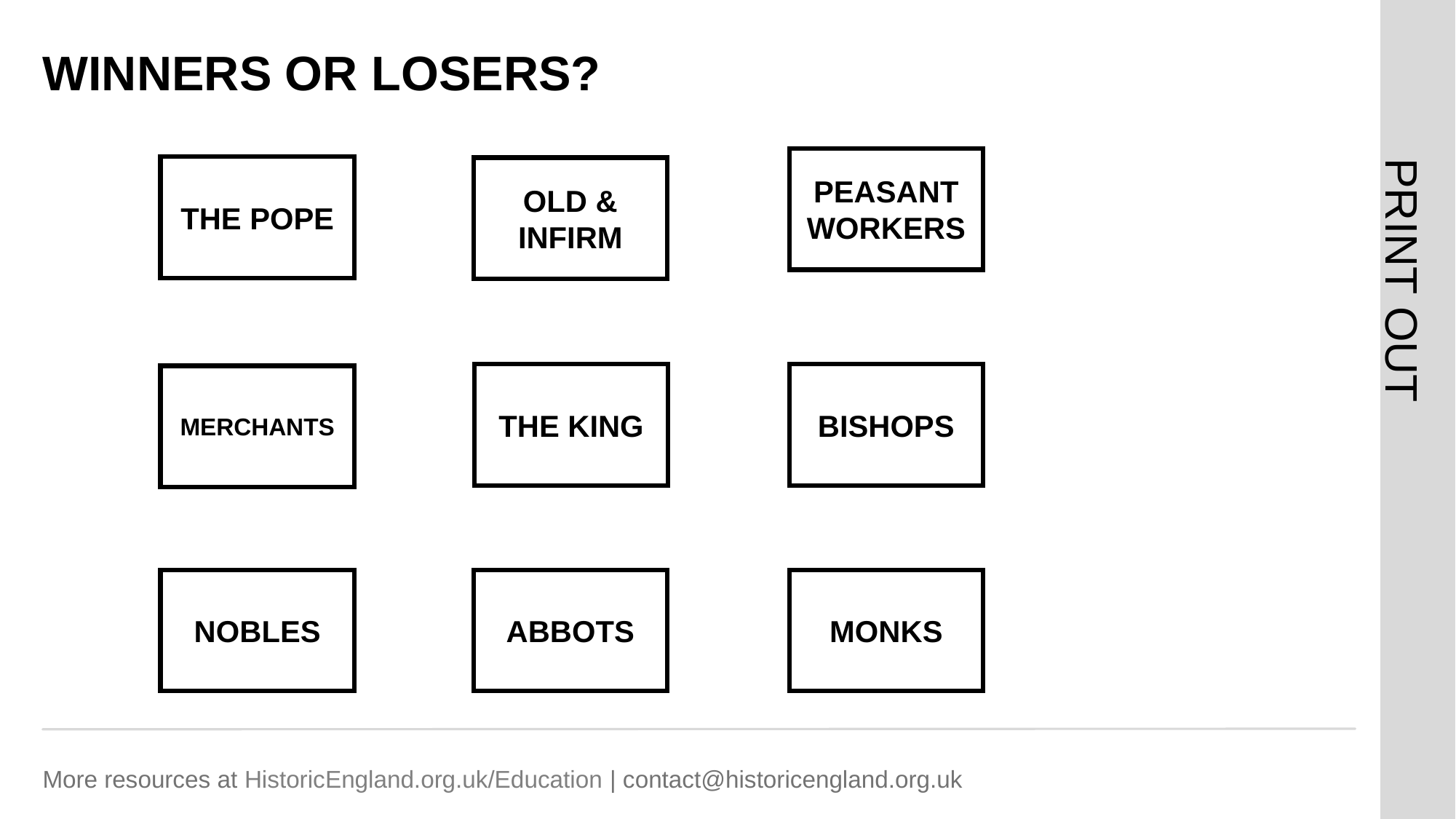

# WINNERS OR LOSERS? 1
PEASANT WORKERS
THE POPE
OLD & INFIRM
BISHOPS
THE KING
MERCHANTS
MONKS
NOBLES
ABBOTS